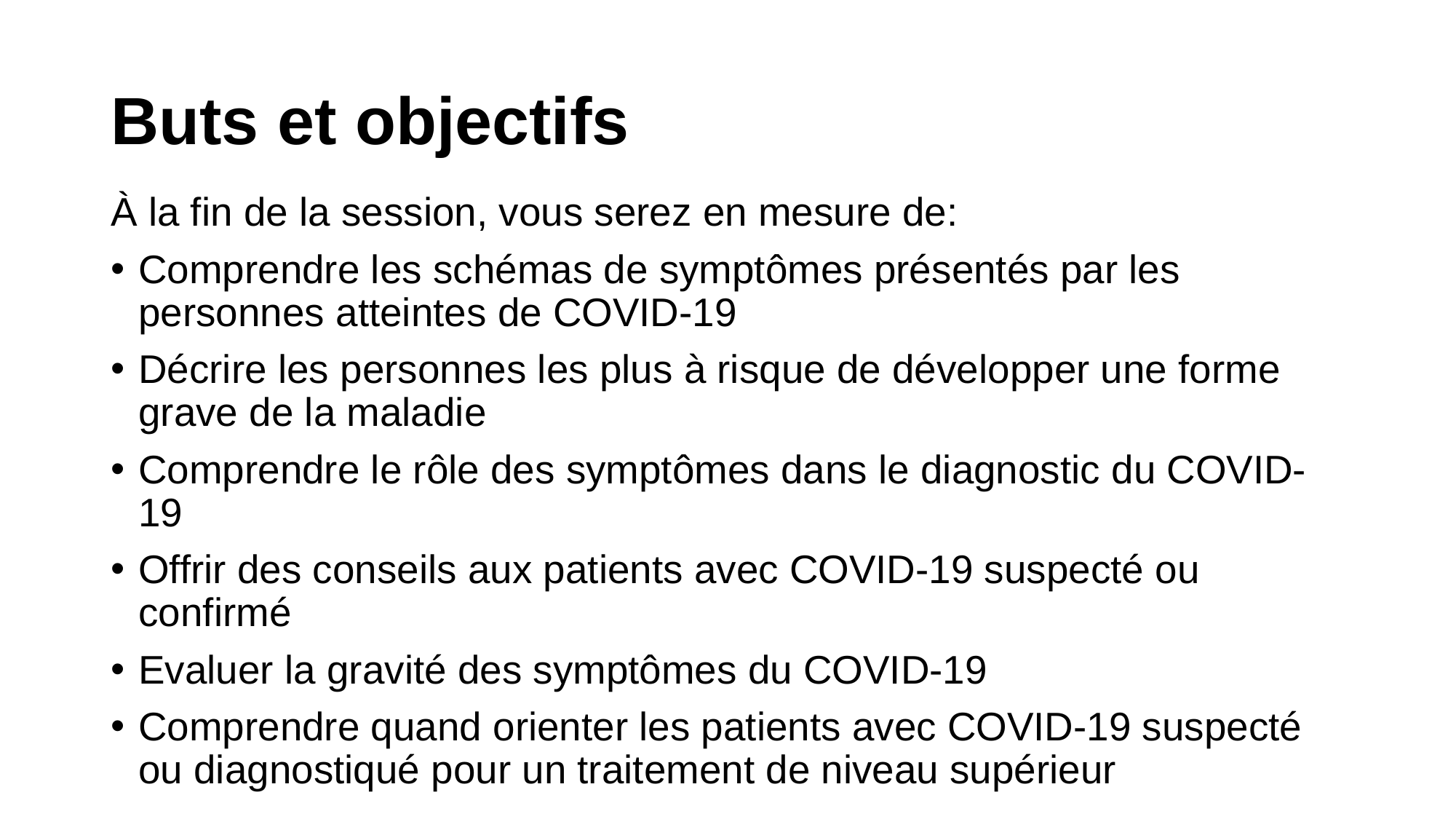

# Buts et objectifs
À la fin de la session, vous serez en mesure de:
Comprendre les schémas de symptômes présentés par les personnes atteintes de COVID-19
Décrire les personnes les plus à risque de développer une forme grave de la maladie
Comprendre le rôle des symptômes dans le diagnostic du COVID-19
Offrir des conseils aux patients avec COVID-19 suspecté ou confirmé
Evaluer la gravité des symptômes du COVID-19
Comprendre quand orienter les patients avec COVID-19 suspecté ou diagnostiqué pour un traitement de niveau supérieur